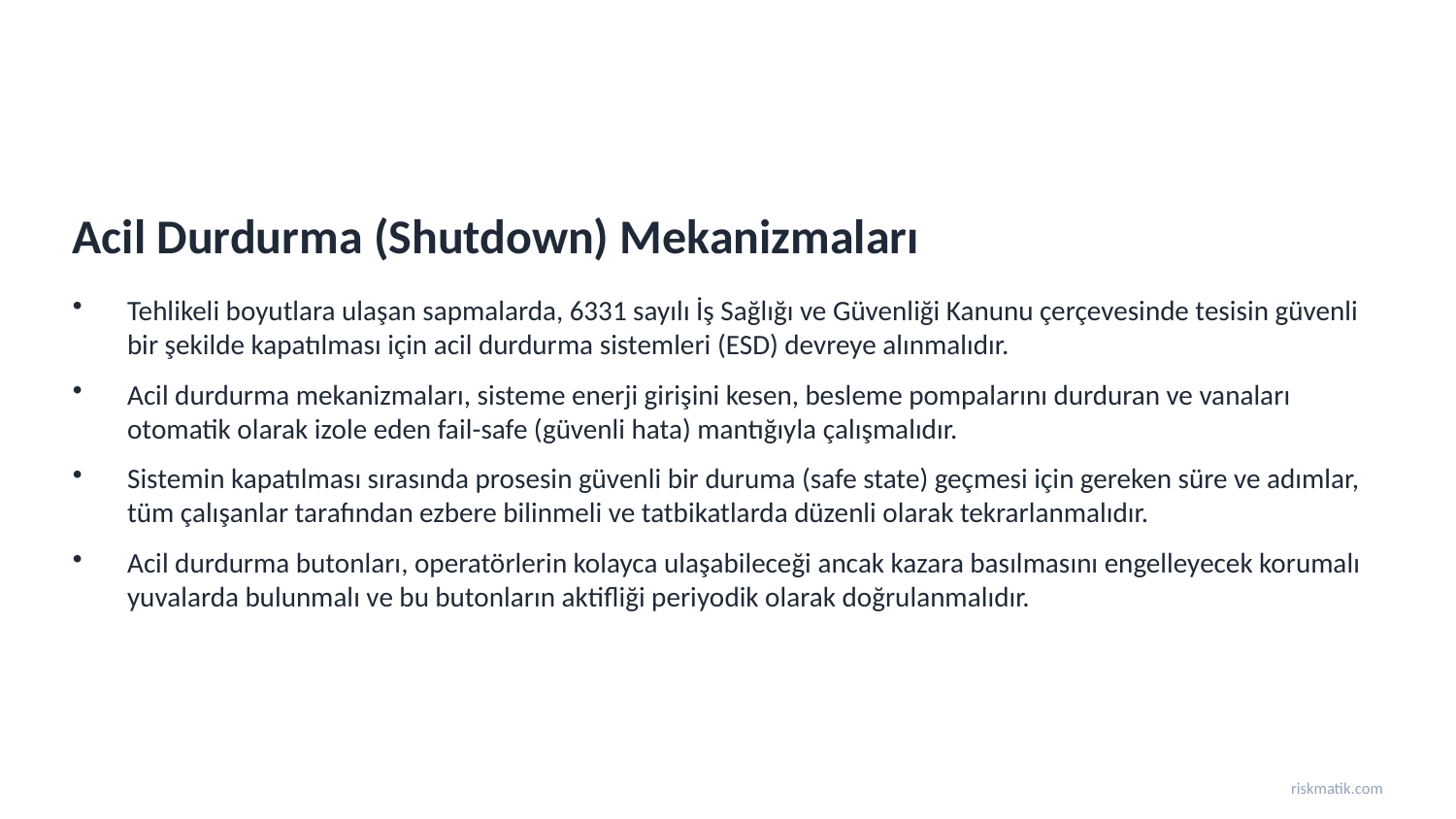

Acil Durdurma (Shutdown) Mekanizmaları
Tehlikeli boyutlara ulaşan sapmalarda, 6331 sayılı İş Sağlığı ve Güvenliği Kanunu çerçevesinde tesisin güvenli bir şekilde kapatılması için acil durdurma sistemleri (ESD) devreye alınmalıdır.
Acil durdurma mekanizmaları, sisteme enerji girişini kesen, besleme pompalarını durduran ve vanaları otomatik olarak izole eden fail-safe (güvenli hata) mantığıyla çalışmalıdır.
Sistemin kapatılması sırasında prosesin güvenli bir duruma (safe state) geçmesi için gereken süre ve adımlar, tüm çalışanlar tarafından ezbere bilinmeli ve tatbikatlarda düzenli olarak tekrarlanmalıdır.
Acil durdurma butonları, operatörlerin kolayca ulaşabileceği ancak kazara basılmasını engelleyecek korumalı yuvalarda bulunmalı ve bu butonların aktifliği periyodik olarak doğrulanmalıdır.
riskmatik.com